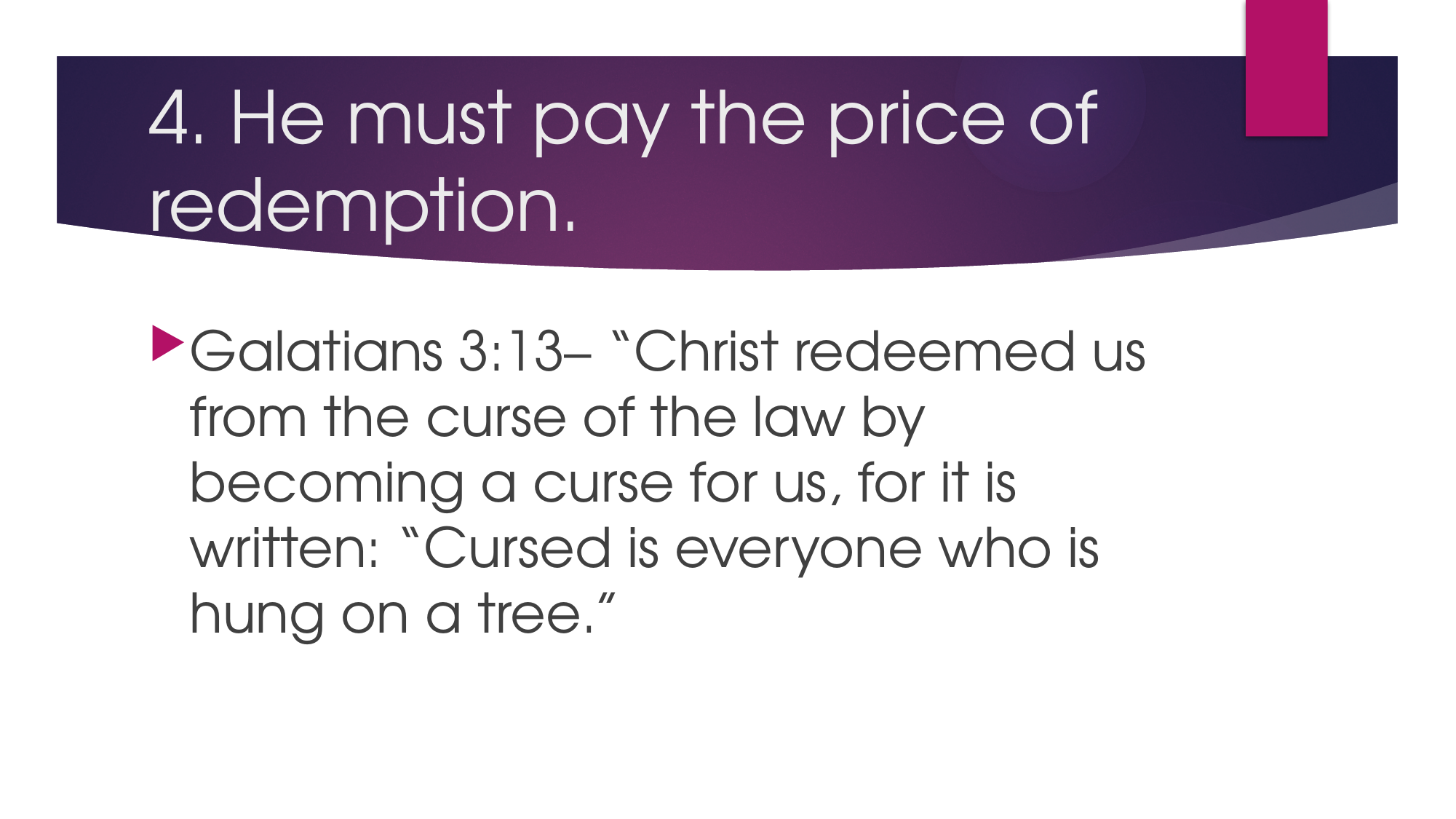

# 4. He must pay the price of redemption.
Galatians 3:13– “Christ redeemed us from the curse of the law by becoming a curse for us, for it is written: “Cursed is everyone who is hung on a tree.”